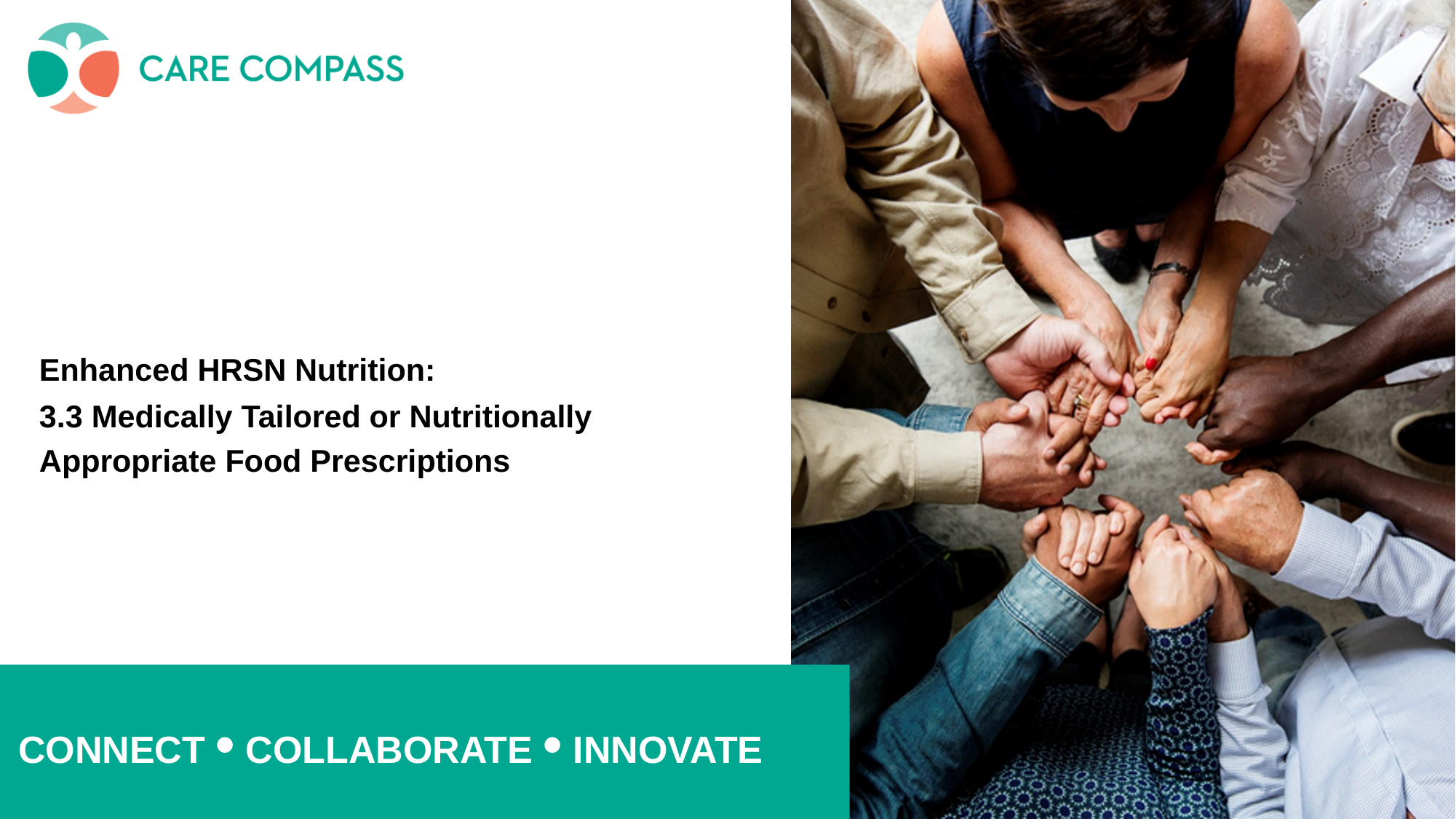

Enhanced HRSN Nutrition:
3.3 Medically Tailored or Nutritionally Appropriate Food Prescriptions